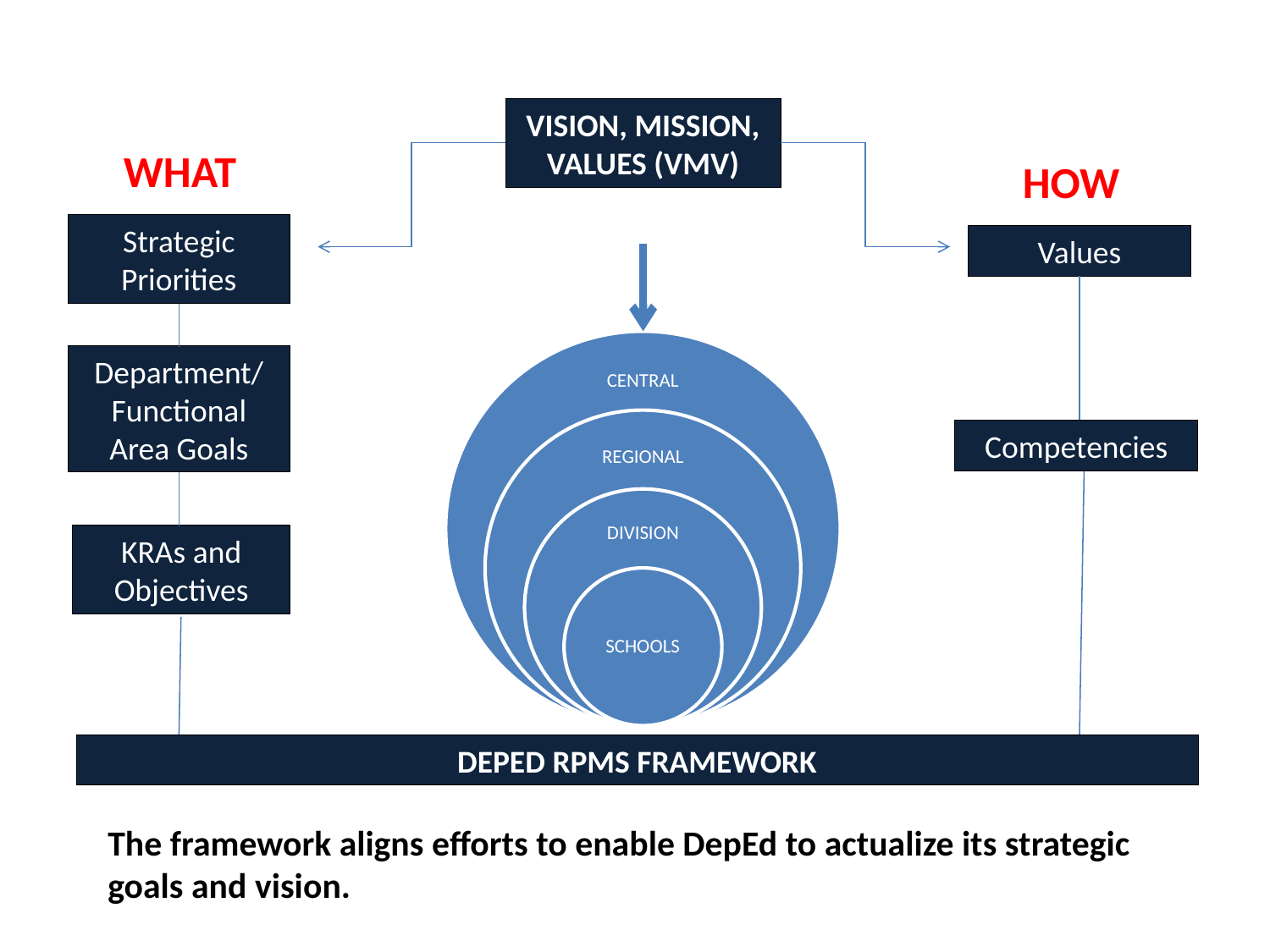

VISION, MISSION, VALUES (VMV)
Strategic Priorities
Values
CENTRAL
REGIONAL
DIVISION
SCHOOLS
Department/ Functional Area Goals
Competencies
KRAs and Objectives
DEPED RPMS FRAMEWORK
WHAT
HOW
The framework aligns efforts to enable DepEd to actualize its strategic goals and vision.